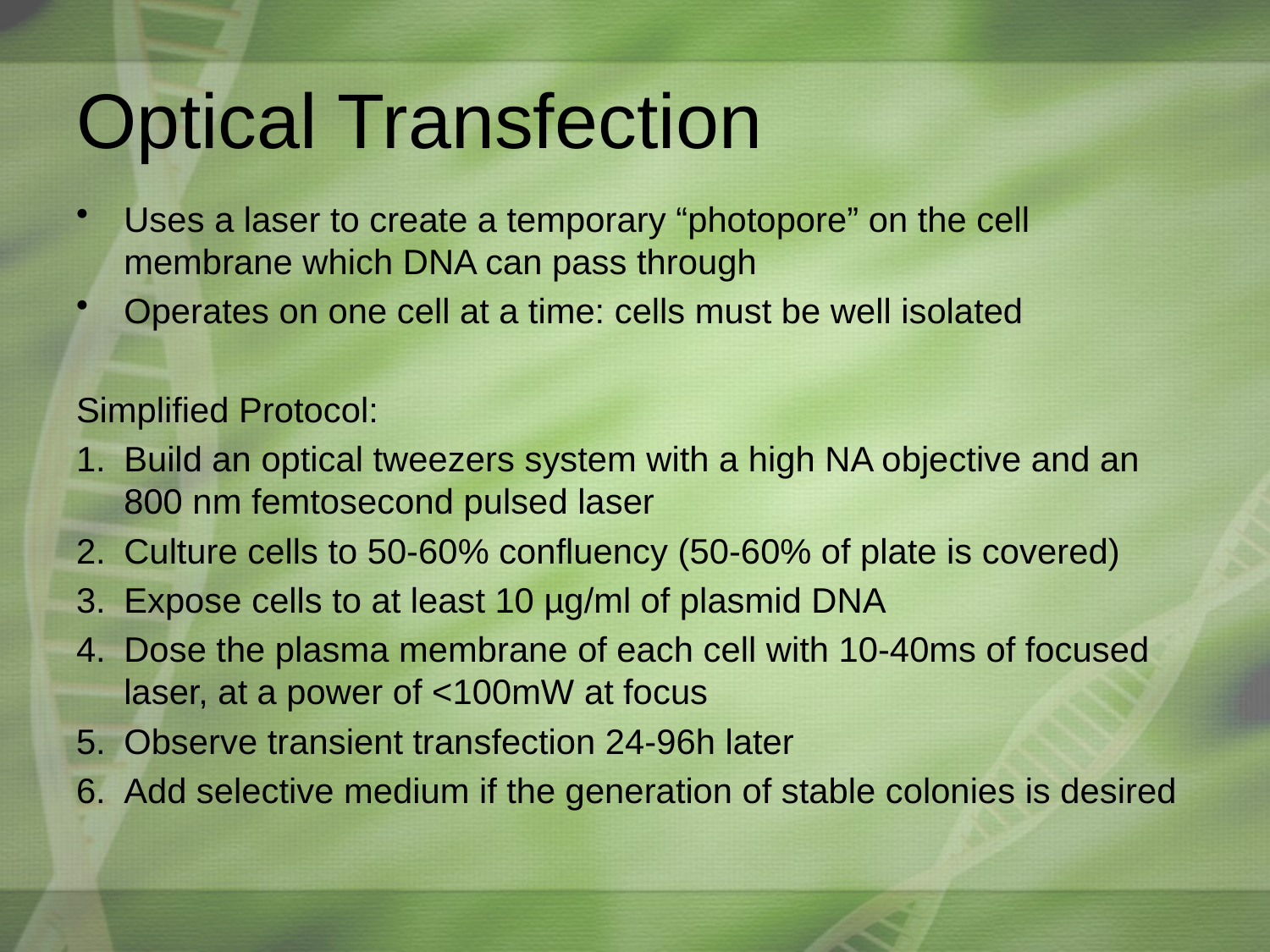

# Optical Transfection
Uses a laser to create a temporary “photopore” on the cell membrane which DNA can pass through
Operates on one cell at a time: cells must be well isolated

Simplified Protocol:
Build an optical tweezers system with a high NA objective and an 800 nm femtosecond pulsed laser
Culture cells to 50-60% confluency (50-60% of plate is covered)
Expose cells to at least 10 µg/ml of plasmid DNA
Dose the plasma membrane of each cell with 10-40ms of focused laser, at a power of <100mW at focus
Observe transient transfection 24-96h later
Add selective medium if the generation of stable colonies is desired